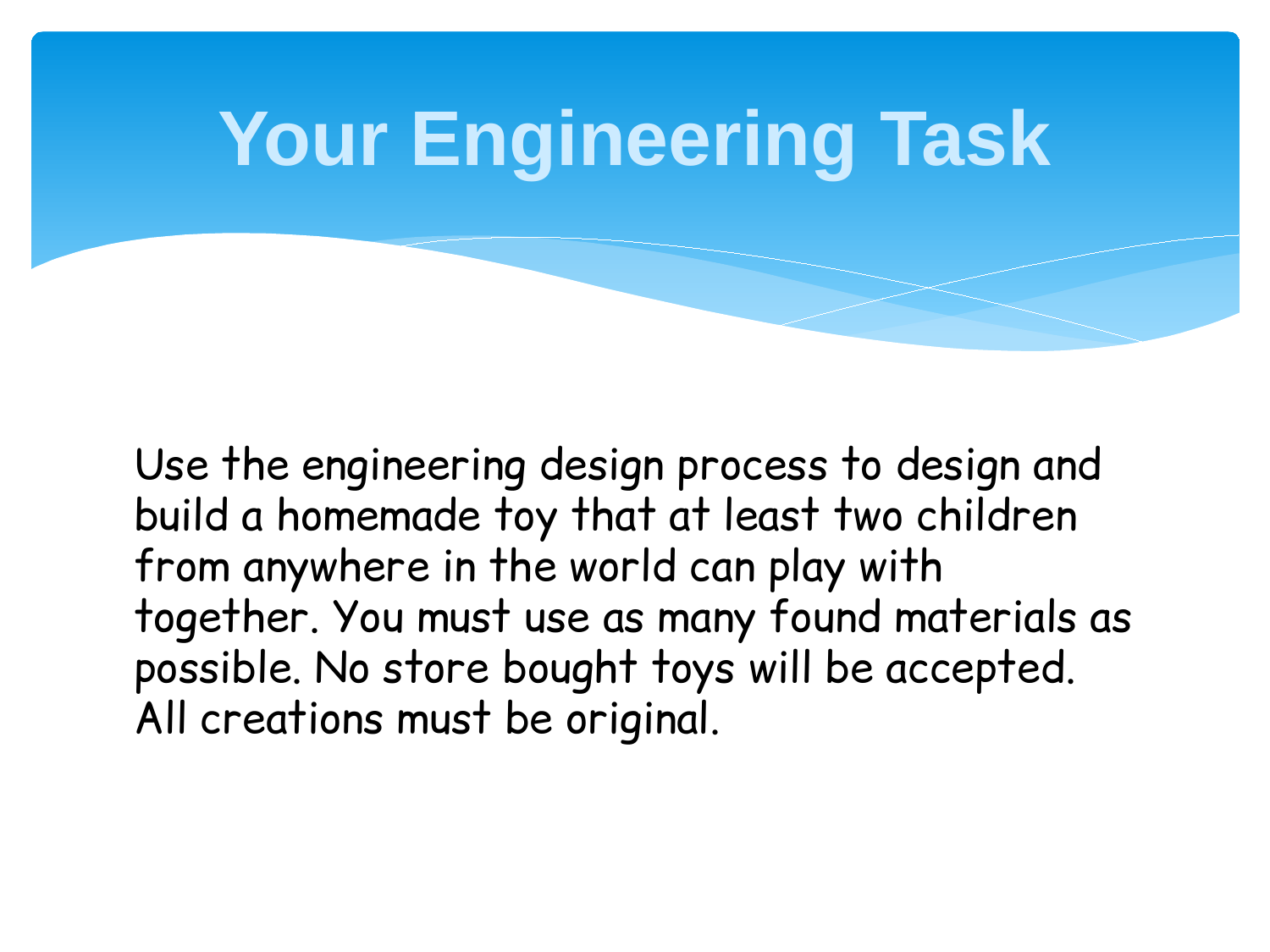

# Your Engineering Task

Use the engineering design process to design and build a homemade toy that at least two children from anywhere in the world can play with together. You must use as many found materials as possible. No store bought toys will be accepted. All creations must be original.